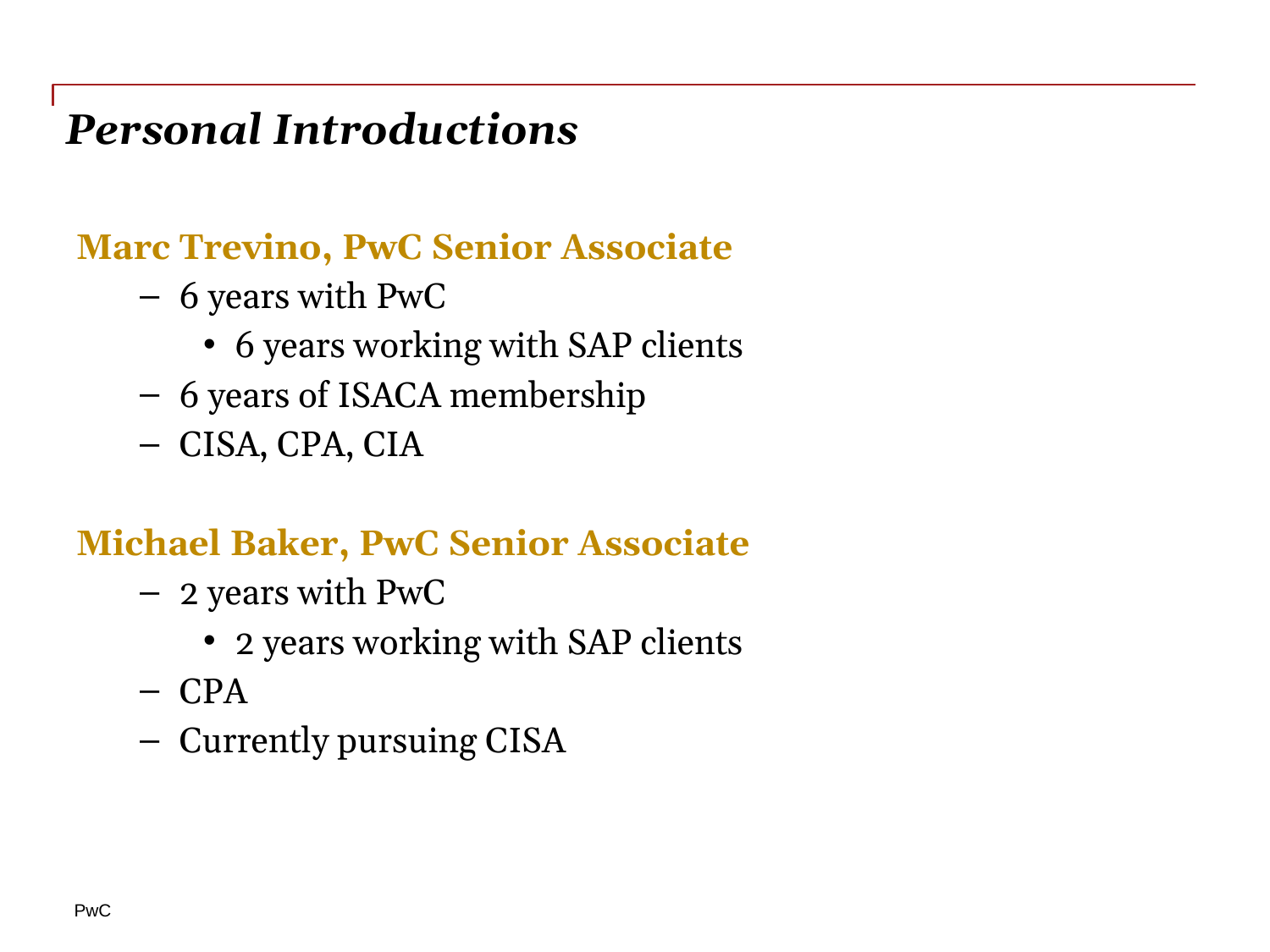

# Personal Introductions

Marc Trevino, PwC Senior Associate
6 years with PwC
6 years working with SAP clients
6 years of ISACA membership
CISA, CPA, CIA

Michael Baker, PwC Senior Associate
2 years with PwC
2 years working with SAP clients
CPA
Currently pursuing CISA